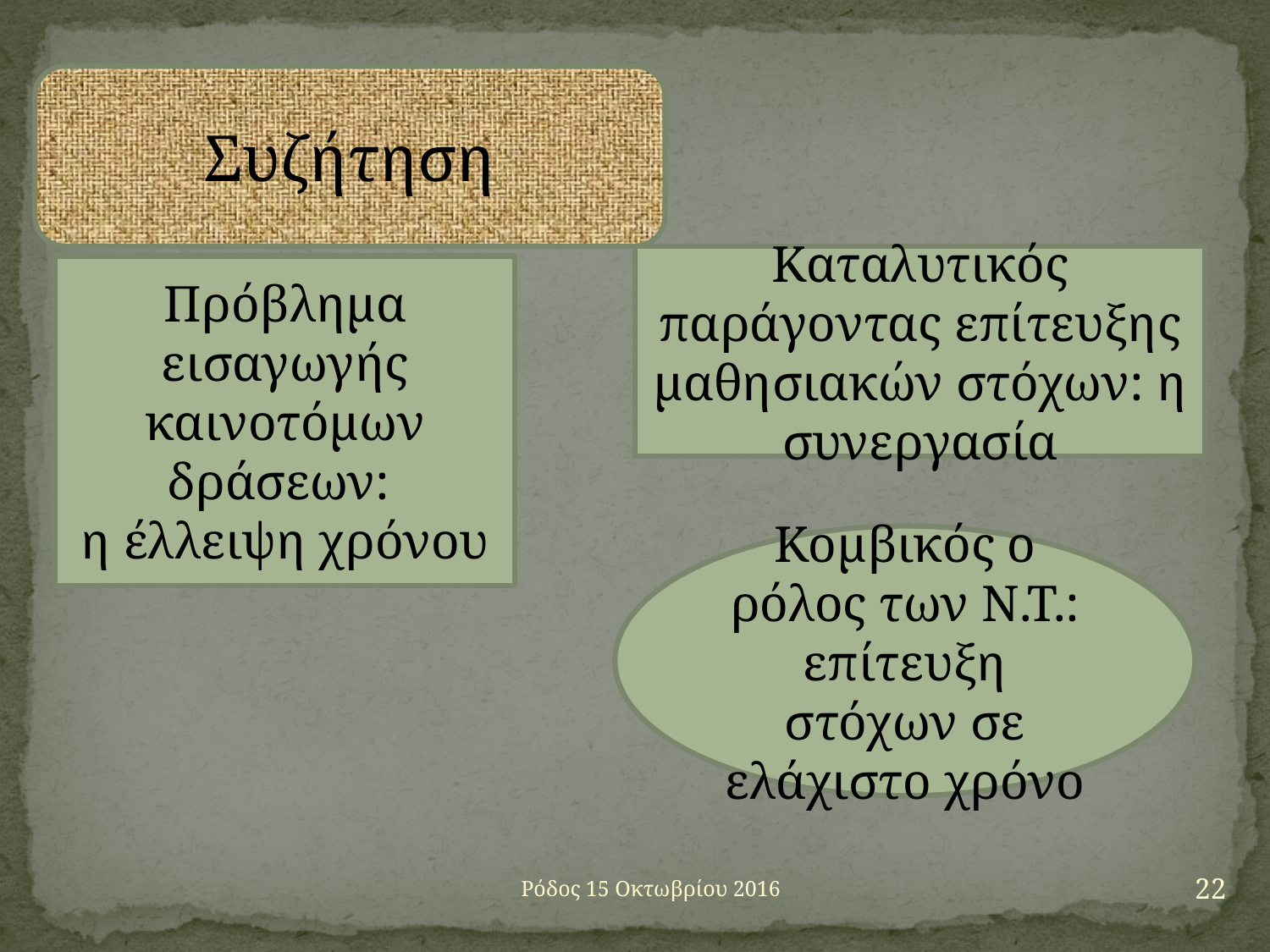

Συζήτηση
Καταλυτικός παράγοντας επίτευξης μαθησιακών στόχων: η συνεργασία
Πρόβλημα εισαγωγής καινοτόμων δράσεων:
η έλλειψη χρόνου
Κομβικός ο ρόλος των Ν.Τ.: επίτευξη στόχων σε ελάχιστο χρόνο
22
Ρόδος 15 Οκτωβρίου 2016